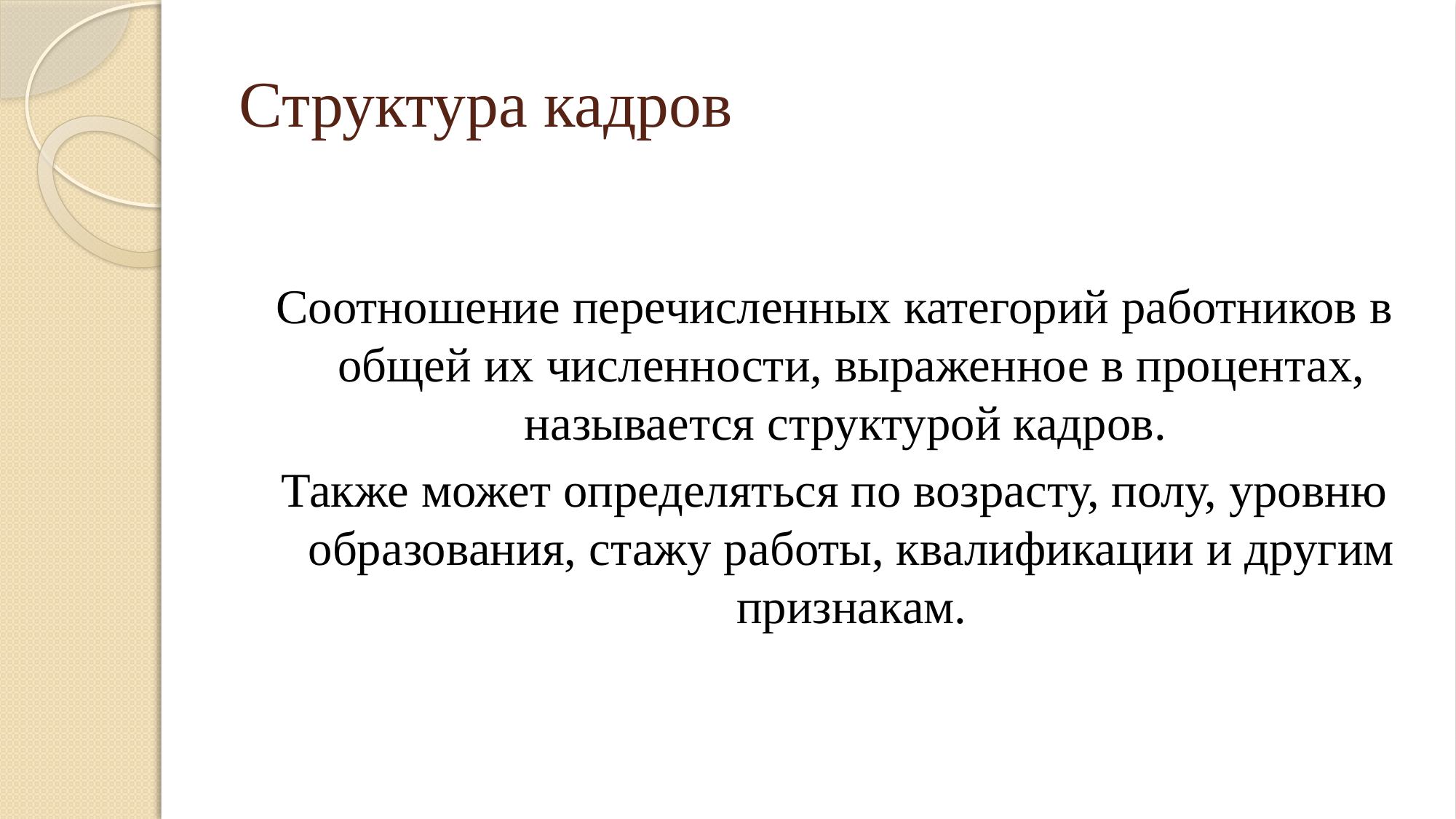

# Структура кадров
Соотношение перечисленных категорий работников в общей их численности, выраженное в процентах, называется структурой кадров.
Также может определяться по возрасту, полу, уровню образования, стажу работы, квалификации и другим признакам.